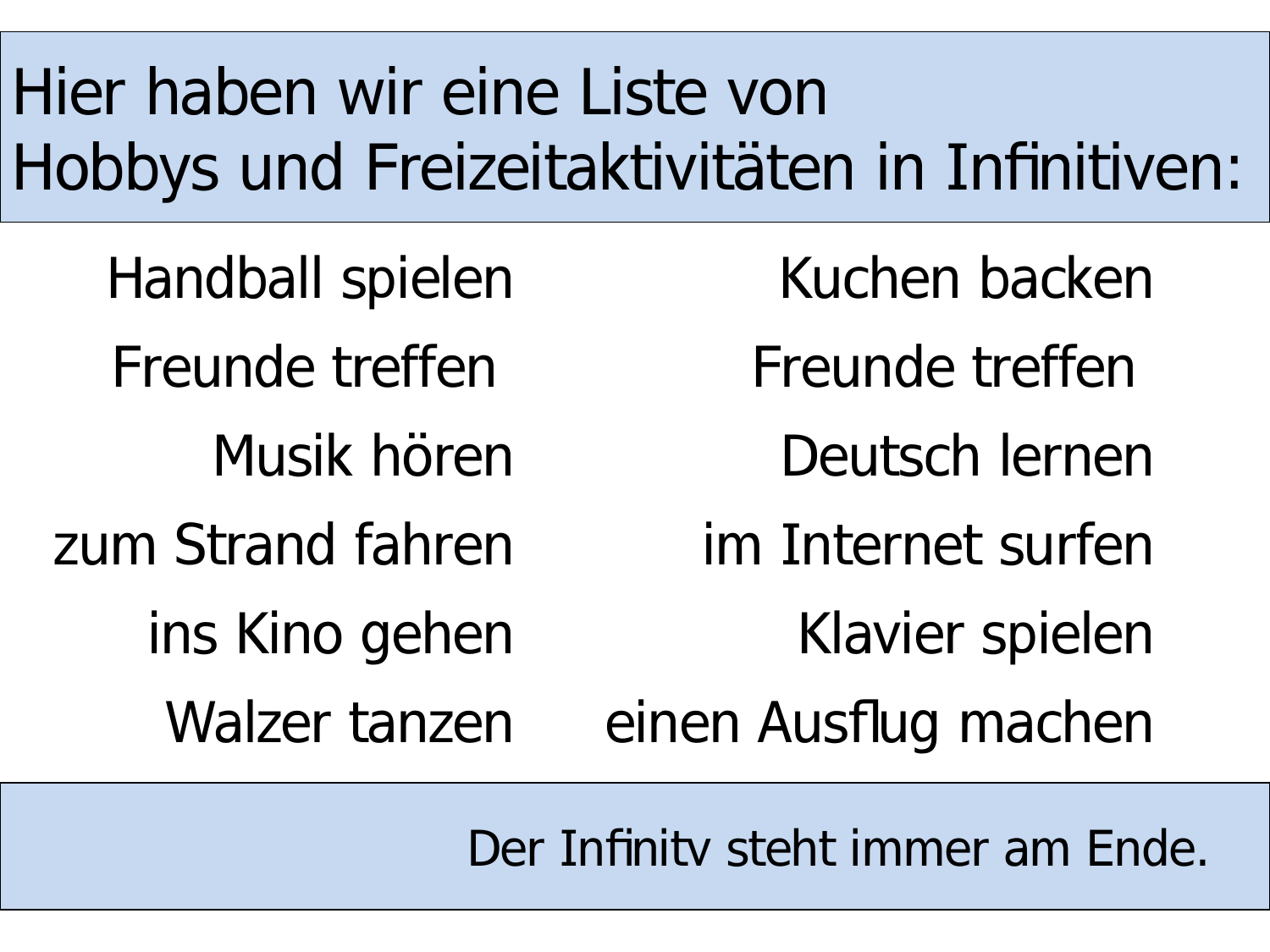

Hier haben wir eine Liste von
Hobbys und Freizeitaktivitäten in Infinitiven:

Handball spielen
Freunde treffen
Musik hören
zum Strand fahren
ins Kino gehen
Walzer tanzen
Kuchen backen
Freunde treffen
Deutsch lernen
im Internet surfen
Klavier spielen
einen Ausflug machen
Der Infinitv steht immer am Ende.